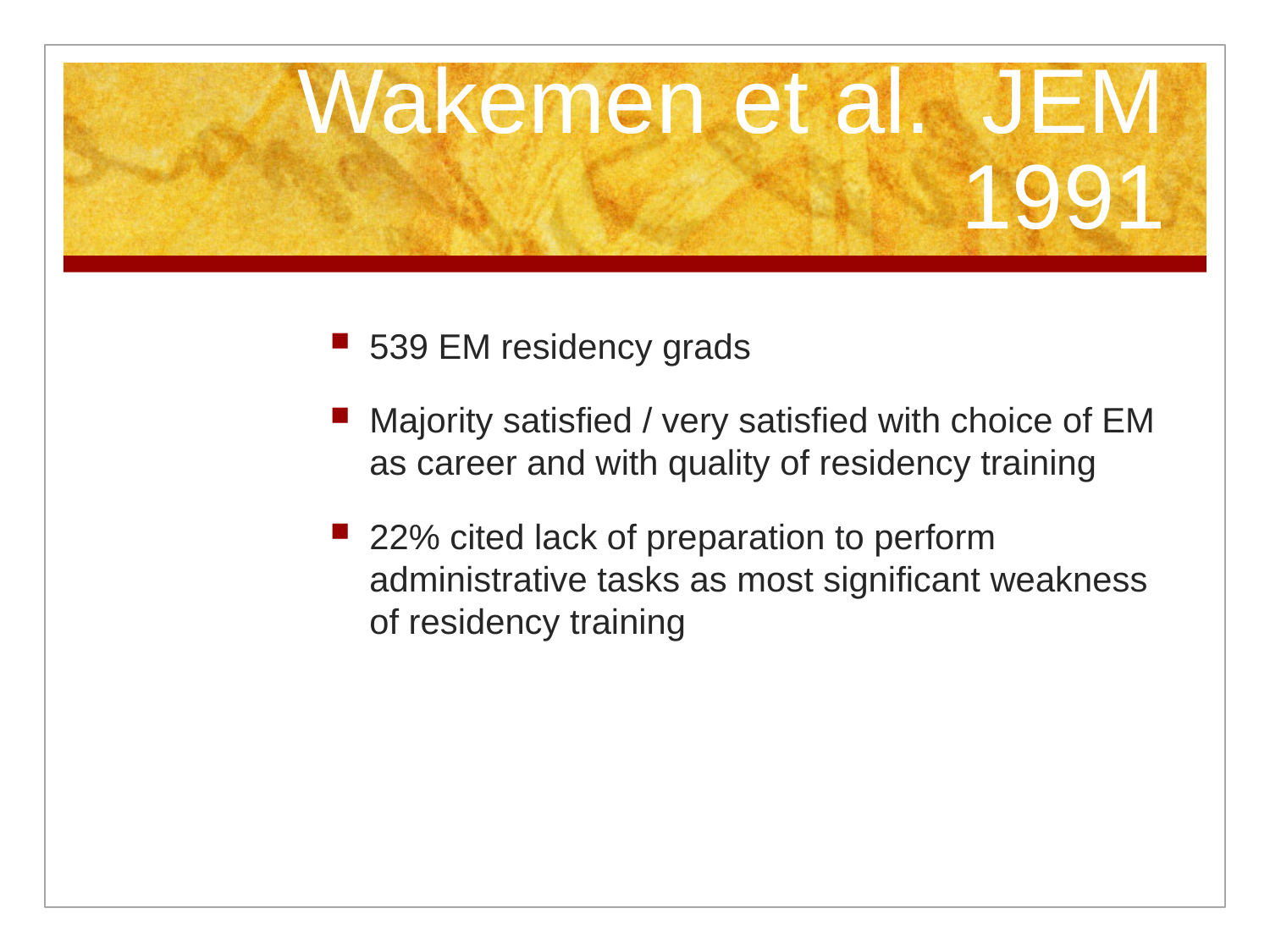

# Wakemen et al.  JEM 1991
539 EM residency grads
Majority satisfied / very satisfied with choice of EM as career and with quality of residency training
22% cited lack of preparation to perform administrative tasks as most significant weakness of residency training